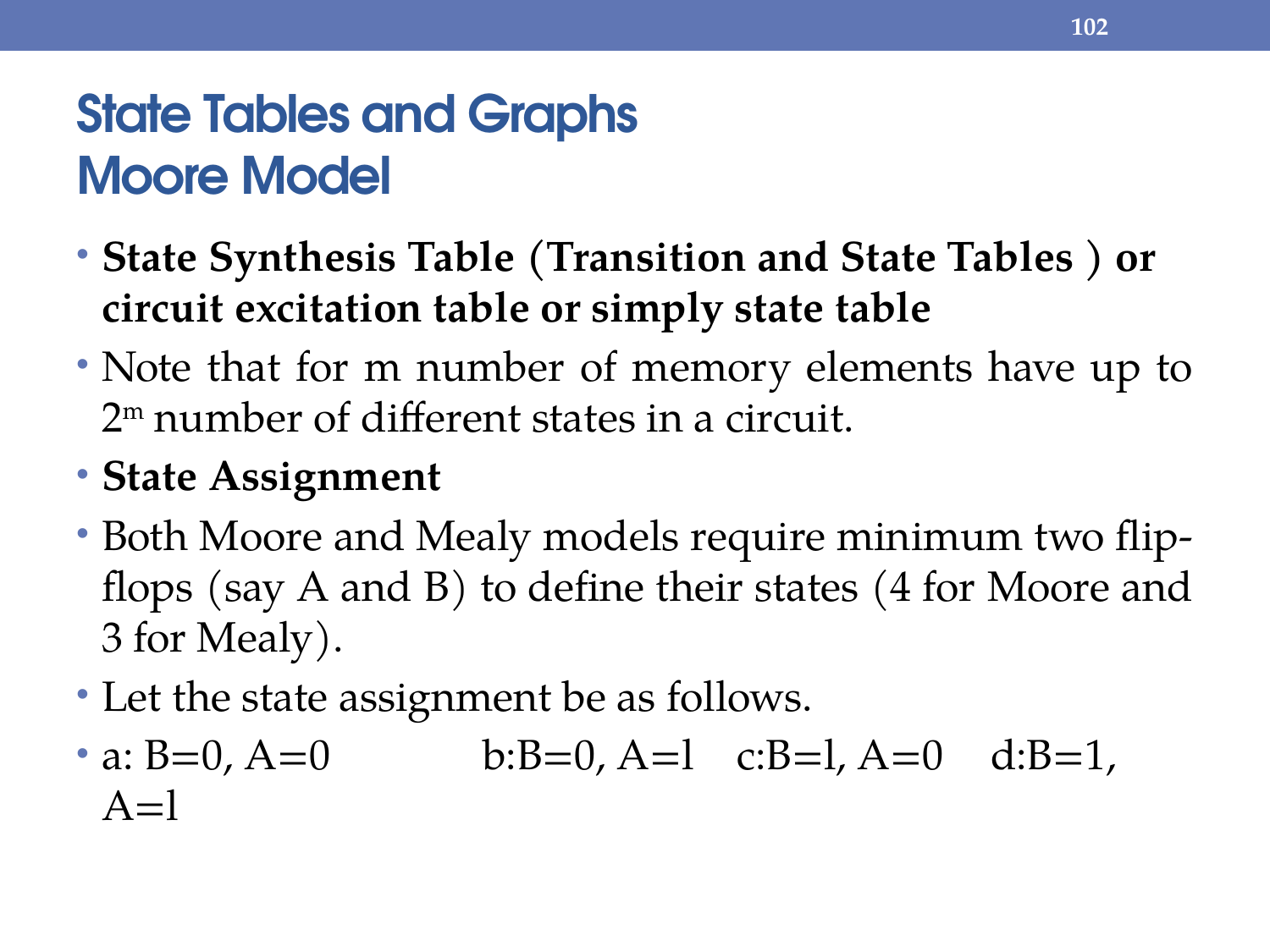

102
# State Tables and Graphs Moore Model
State Synthesis Table (Transition and State Tables ) or  circuit excitation table or simply state table
Note that for m number of memory elements have up to 2m number of different states in a circuit.
State Assignment
Both Moore and Mealy models require minimum two flip-flops (say A and B) to define their states (4 for Moore and 3 for Mealy).
Let the state assignment be as follows.
a: B=0, A=0		b:B=0, A=l 	c:B=l, A=0 	d:B=1, A=l